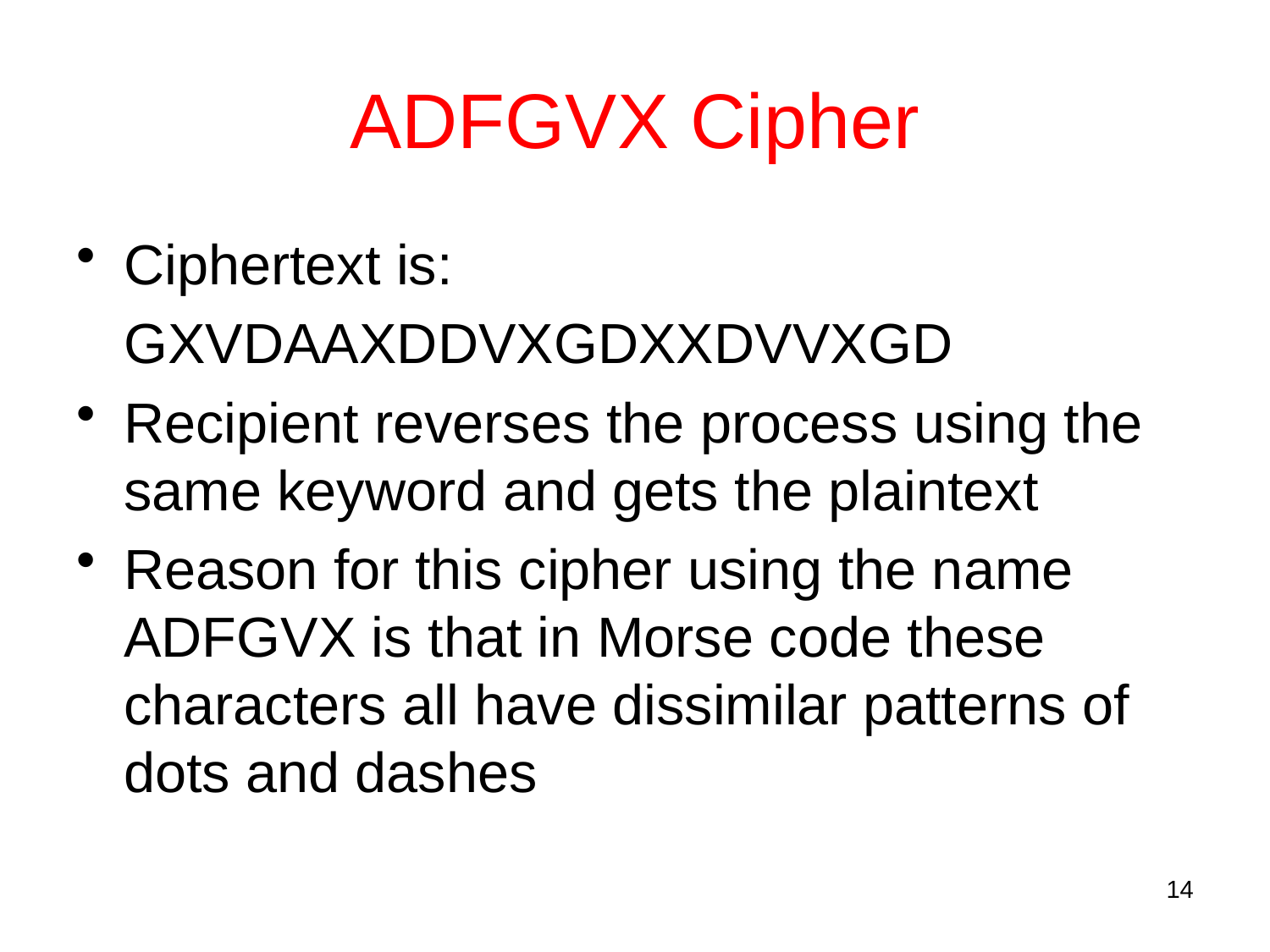

# ADFGVX Cipher
Ciphertext is:
	GXVDAAXDDVXGDXXDVVXGD
Recipient reverses the process using the same keyword and gets the plaintext
Reason for this cipher using the name ADFGVX is that in Morse code these characters all have dissimilar patterns of dots and dashes
14